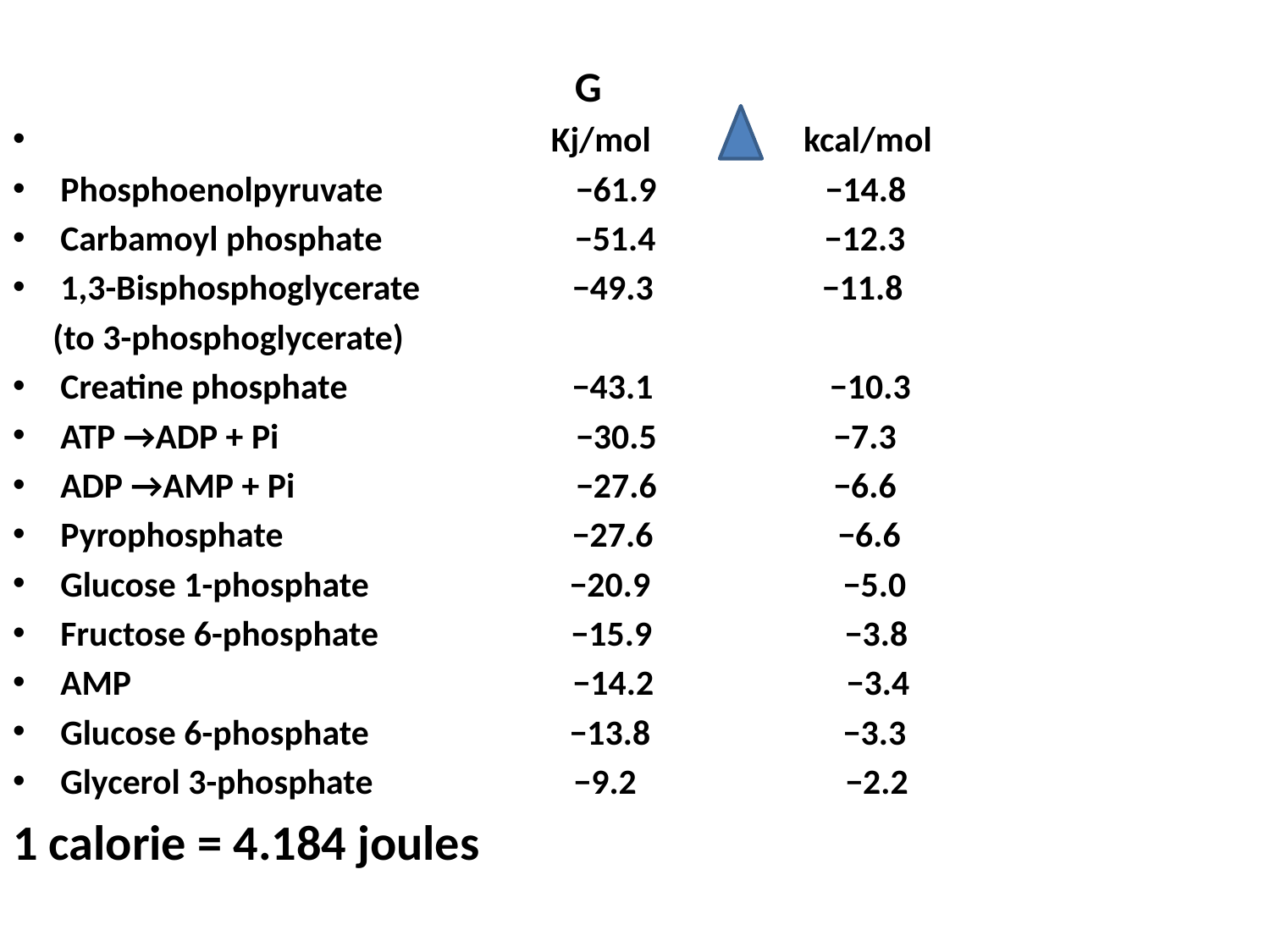

G
                                                             Kj/mol                   kcal/mol
Phosphoenolpyruvate                        −61.9                     −14.8
Carbamoyl phosphate                        −51.4                     −12.3
1,3-Bisphosphoglycerate                   −49.3                     −11.8
     (to 3-phosphoglycerate)
Creatine phosphate                            −43.1                      −10.3
ATP →ADP + Pi                                     −30.5                      −7.3
ADP →AMP + Pi                                   −27.6                      −6.6
Pyrophosphate                                    −27.6                       −6.6
Glucose 1-phosphate                         −20.9                        −5.0
Fructose 6-phosphate                        −15.9                        −3.8
AMP                                                       −14.2                        −3.4
Glucose 6-phosphate                         −13.8                        −3.3
Glycerol 3-phosphate                         −9.2                          −2.2
1 calorie = 4.184 joules
# .